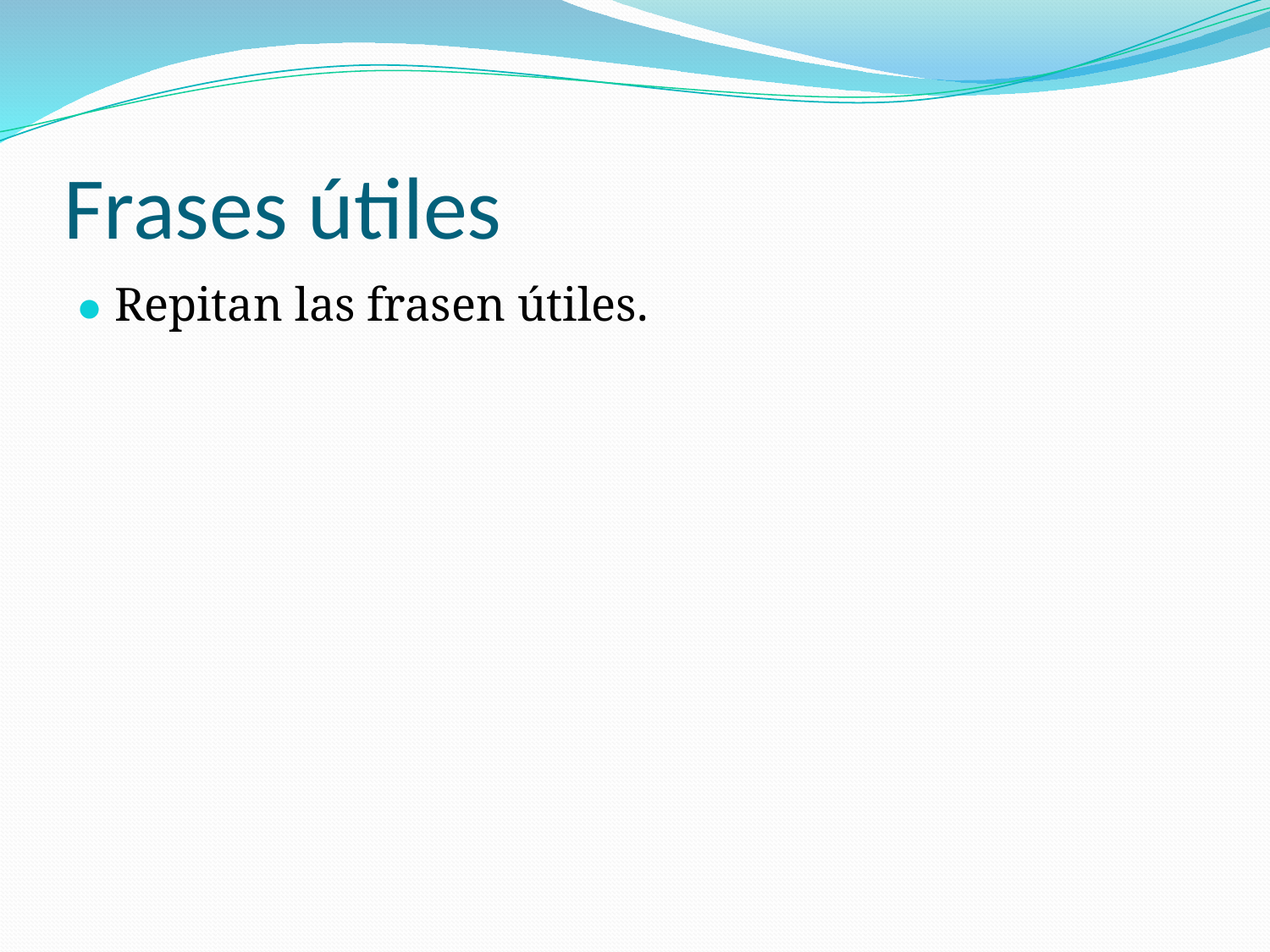

# Frases útiles
Repitan las frasen útiles.